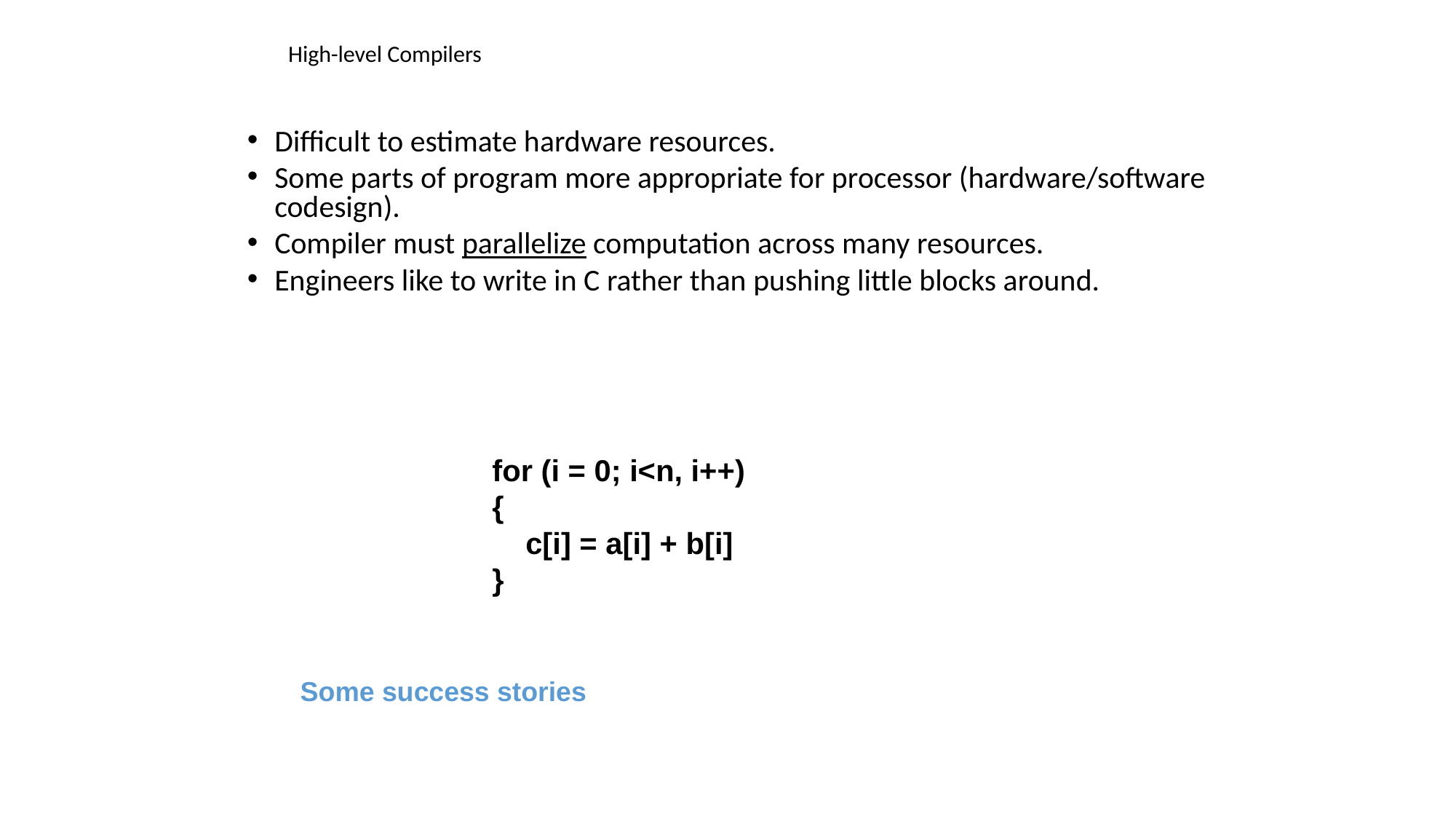

# High-level Compilers
Difficult to estimate hardware resources.
Some parts of program more appropriate for processor (hardware/software codesign).
Compiler must parallelize computation across many resources.
Engineers like to write in C rather than pushing little blocks around.
for (i = 0; i<n, i++)
{
    c[i] = a[i] + b[i]
}
Some success stories